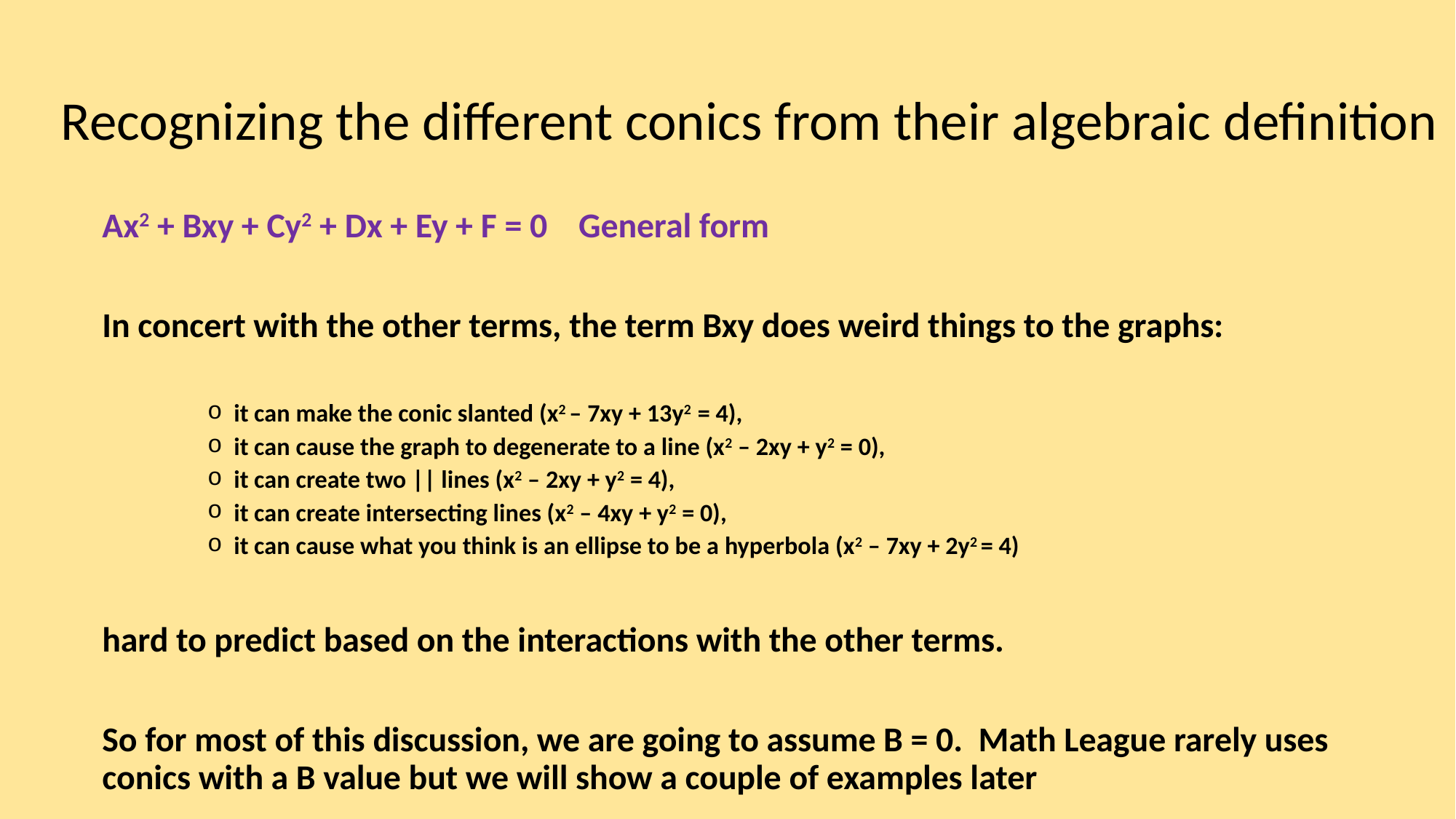

# Recognizing the different conics from their algebraic definition
Ax2 + Bxy + Cy2 + Dx + Ey + F = 0    General form

In concert with the other terms, the term Bxy does weird things to the graphs:

it can make the conic slanted (x2 – 7xy + 13y2  = 4),
it can cause the graph to degenerate to a line (x2 – 2xy + y2 = 0),
it can create two || lines (x2 – 2xy + y2 = 4),
it can create intersecting lines (x2 – 4xy + y2 = 0),
it can cause what you think is an ellipse to be a hyperbola (x2 – 7xy + 2y2 = 4)

hard to predict based on the interactions with the other terms.

So for most of this discussion, we are going to assume B = 0.  Math League rarely uses conics with a B value but we will show a couple of examples later